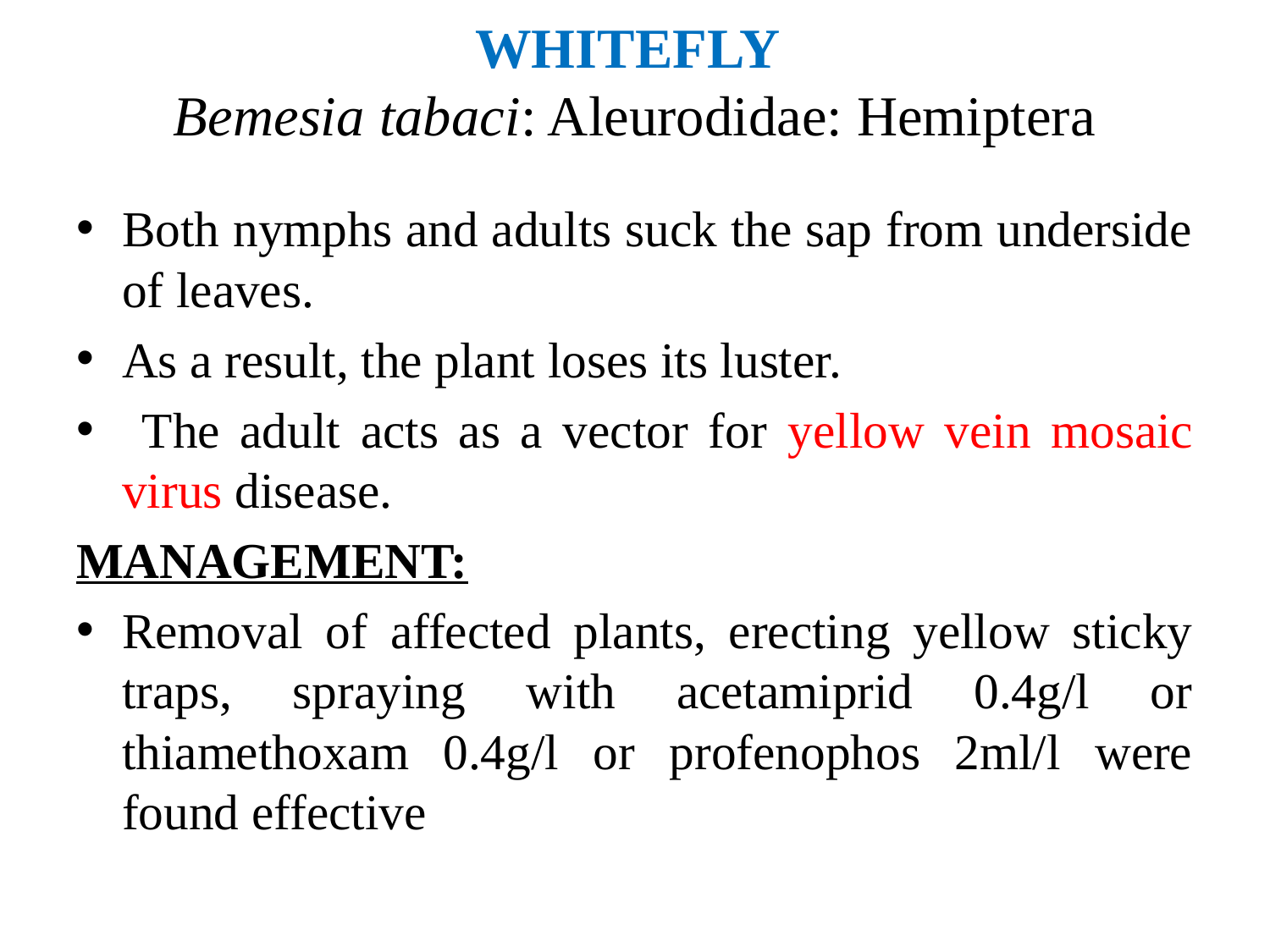

# WHITEFLY Bemesia tabaci: Aleurodidae: Hemiptera
Both nymphs and adults suck the sap from underside of leaves.
As a result, the plant loses its luster.
 The adult acts as a vector for yellow vein mosaic virus disease.
MANAGEMENT:
Removal of affected plants, erecting yellow sticky traps, spraying with acetamiprid 0.4g/l or thiamethoxam 0.4g/l or profenophos 2ml/l were found effective